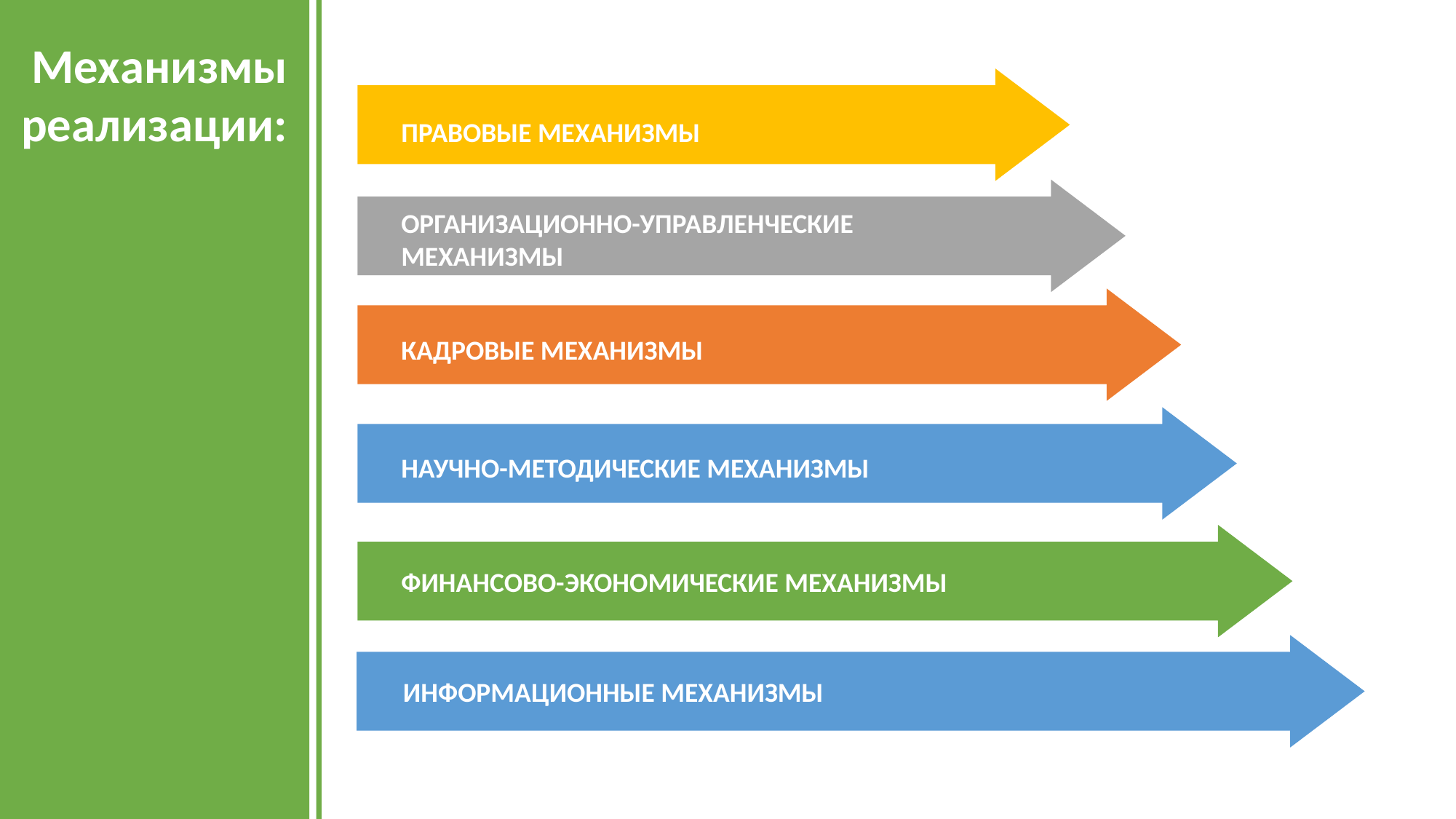

Механизмы реализации:

ПРАВОВЫЕ МЕХАНИЗМЫ

ОРГАНИЗАЦИОННО-УПРАВЛЕНЧЕСКИЕ МЕХАНИЗМЫ

КАДРОВЫЕ МЕХАНИЗМЫ

НАУЧНО-МЕТОДИЧЕСКИЕ МЕХАНИЗМЫ

ФИНАНСОВО-ЭКОНОМИЧЕСКИЕ МЕХАНИЗМЫ

ИНФОРМАЦИОННЫЕ МЕХАНИЗМЫ